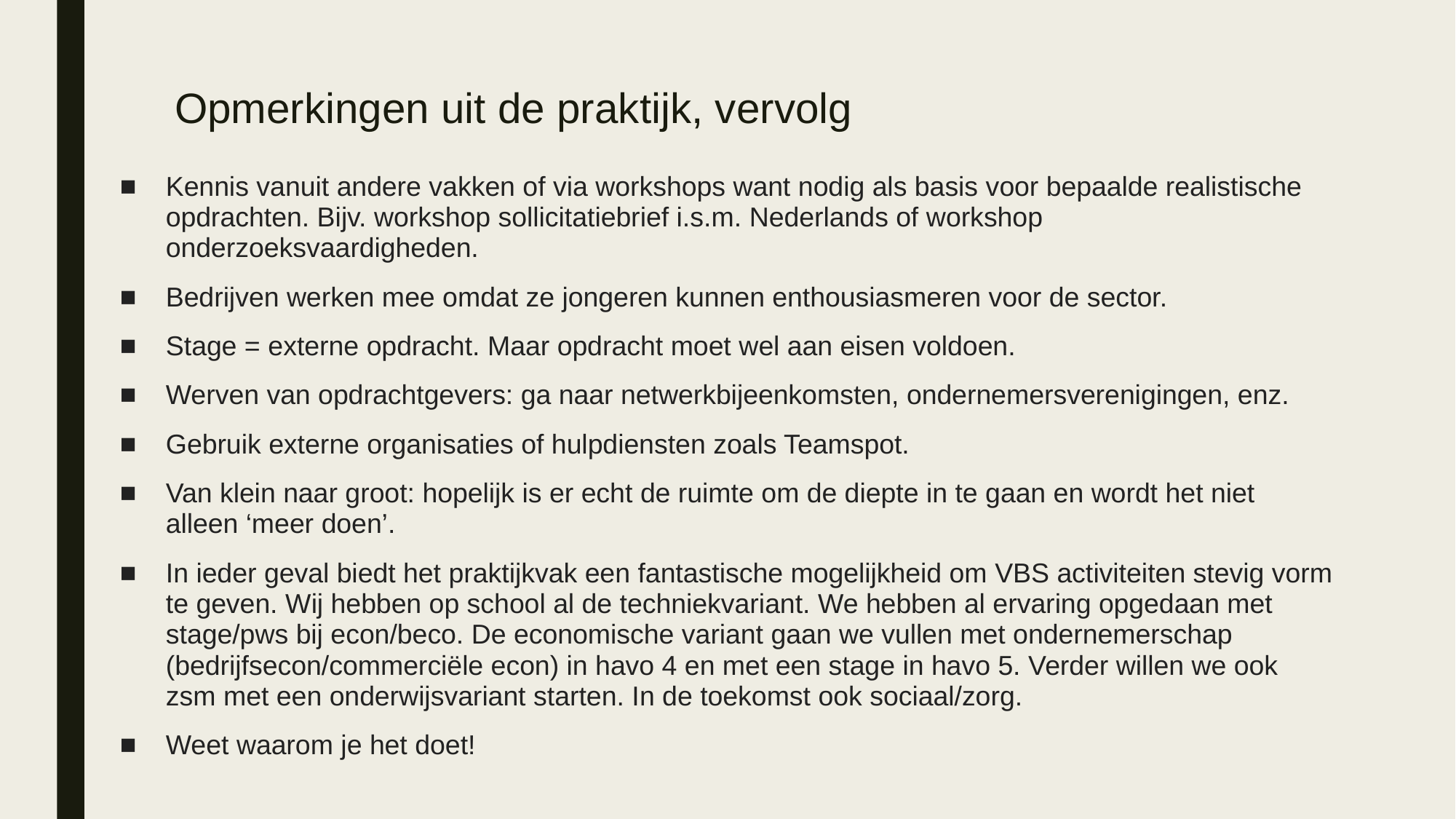

# Opmerkingen uit de praktijk, vervolg
Kennis vanuit andere vakken of via workshops want nodig als basis voor bepaalde realistische opdrachten. Bijv. workshop sollicitatiebrief i.s.m. Nederlands of workshop onderzoeksvaardigheden.
Bedrijven werken mee omdat ze jongeren kunnen enthousiasmeren voor de sector.
Stage = externe opdracht. Maar opdracht moet wel aan eisen voldoen.
Werven van opdrachtgevers: ga naar netwerkbijeenkomsten, ondernemersverenigingen, enz.
Gebruik externe organisaties of hulpdiensten zoals Teamspot.
Van klein naar groot: hopelijk is er echt de ruimte om de diepte in te gaan en wordt het niet alleen ‘meer doen’.
In ieder geval biedt het praktijkvak een fantastische mogelijkheid om VBS activiteiten stevig vorm te geven. Wij hebben op school al de techniekvariant. We hebben al ervaring opgedaan met stage/pws bij econ/beco. De economische variant gaan we vullen met ondernemerschap (bedrijfsecon/commerciële econ) in havo 4 en met een stage in havo 5. Verder willen we ook zsm met een onderwijsvariant starten. In de toekomst ook sociaal/zorg.
Weet waarom je het doet!